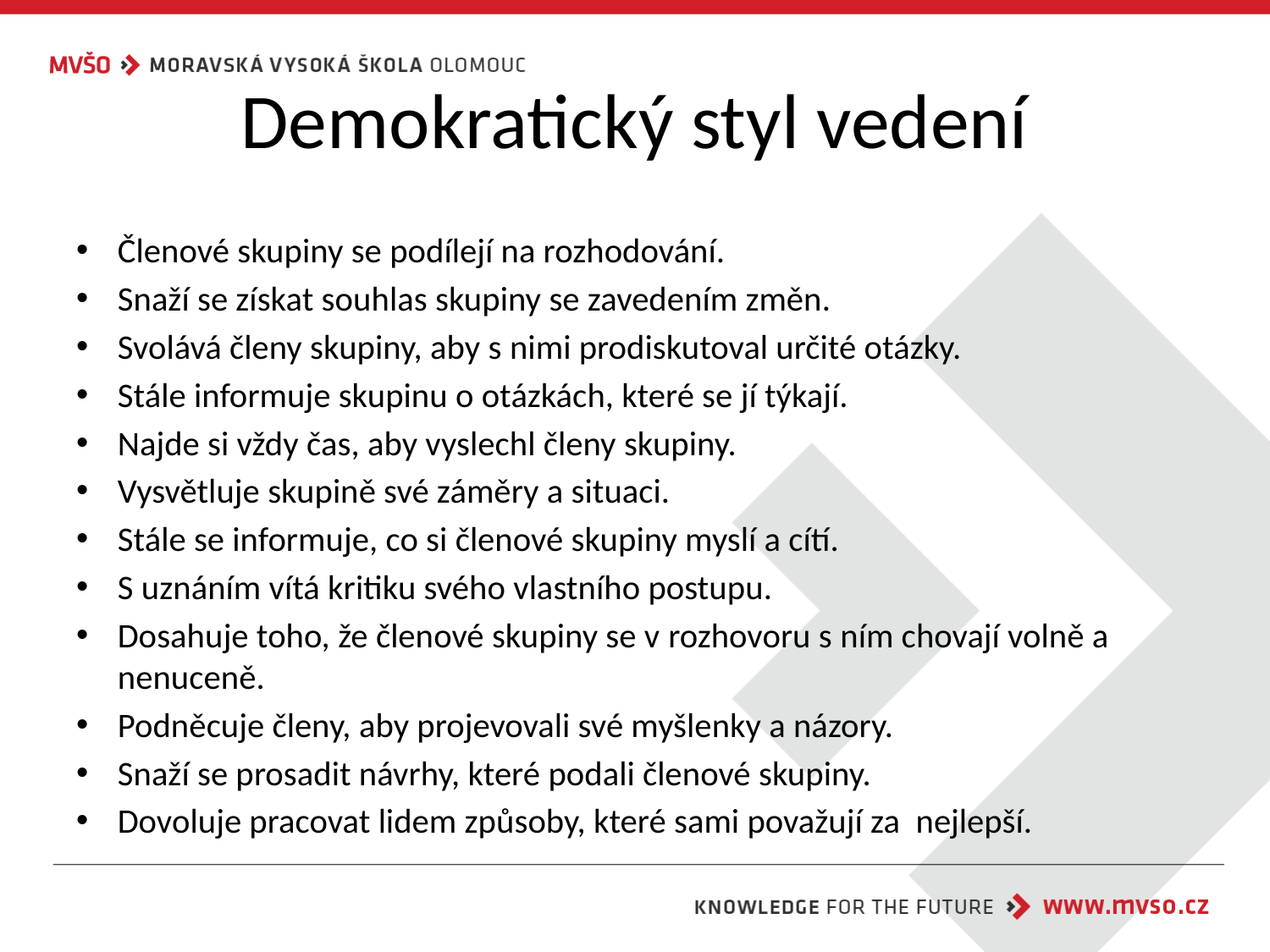

# Demokratický styl vedení
Členové skupiny se podílejí na rozhodování.
Snaží se získat souhlas skupiny se zavedením změn.
Svolává členy skupiny, aby s nimi prodiskutoval určité otázky.
Stále informuje skupinu o otázkách, které se jí týkají.
Najde si vždy čas, aby vyslechl členy skupiny.
Vysvětluje skupině své záměry a situaci.
Stále se informuje, co si členové skupiny myslí a cítí.
S uznáním vítá kritiku svého vlastního postupu.
Dosahuje toho, že členové skupiny se v rozhovoru s ním chovají volně a nenuceně.
Podněcuje členy, aby projevovali své myšlenky a názory.
Snaží se prosadit návrhy, které podali členové skupiny.
Dovoluje pracovat lidem způsoby, které sami považují za  nejlepší.